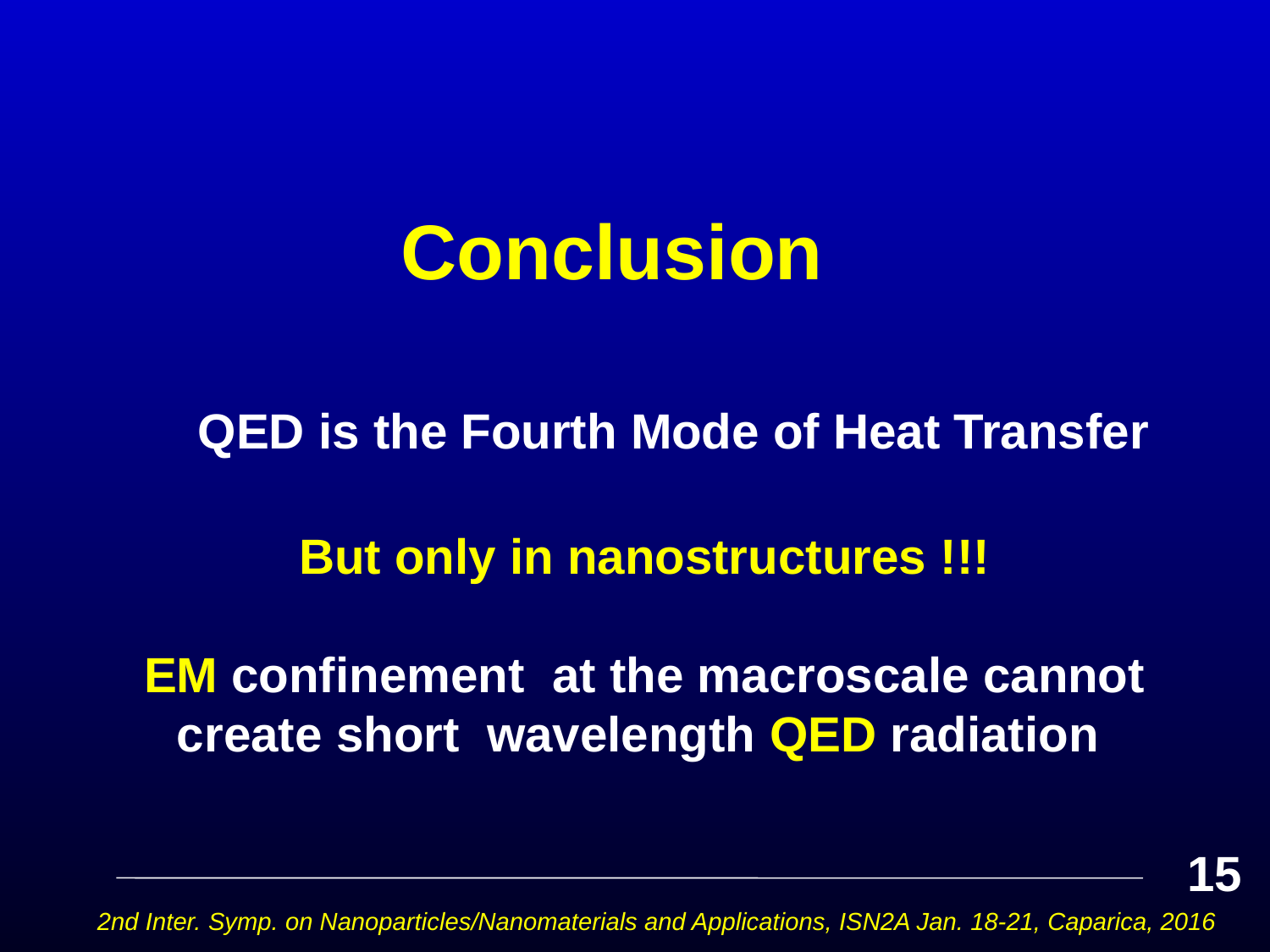

# Conclusion
QED is the Fourth Mode of Heat Transfer
But only in nanostructures !!!

EM confinement  at the macroscale cannot create short  wavelength QED radiation

15
2nd Inter. Symp. on Nanoparticles/Nanomaterials and Applications, ISN2A Jan. 18-21, Caparica, 2016